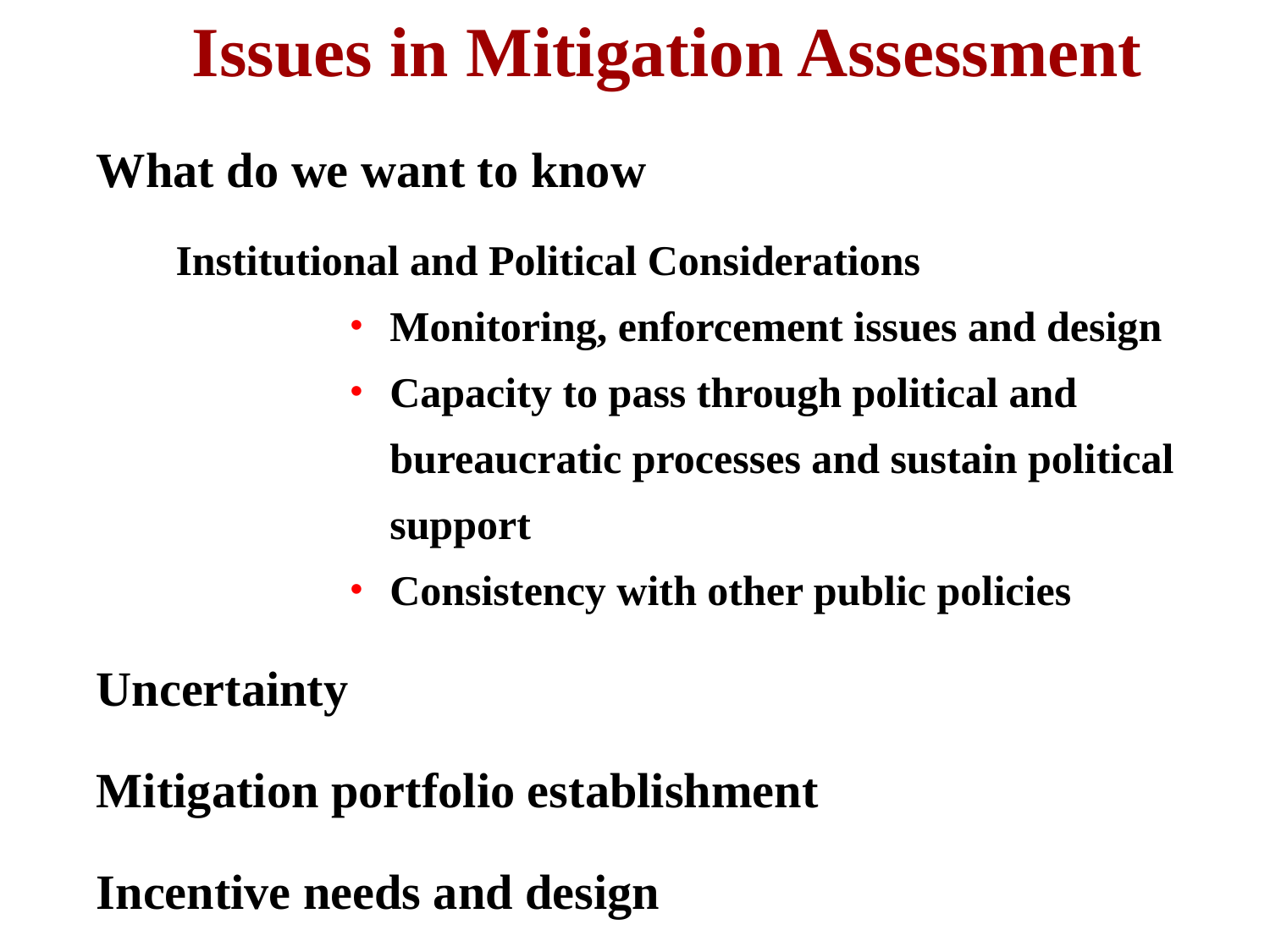

Issues in Mitigation Assessment
What do we want to know
Institutional and Political Considerations
Monitoring, enforcement issues and design
Capacity to pass through political and bureaucratic processes and sustain political support
Consistency with other public policies
Uncertainty
Mitigation portfolio establishment
Incentive needs and design